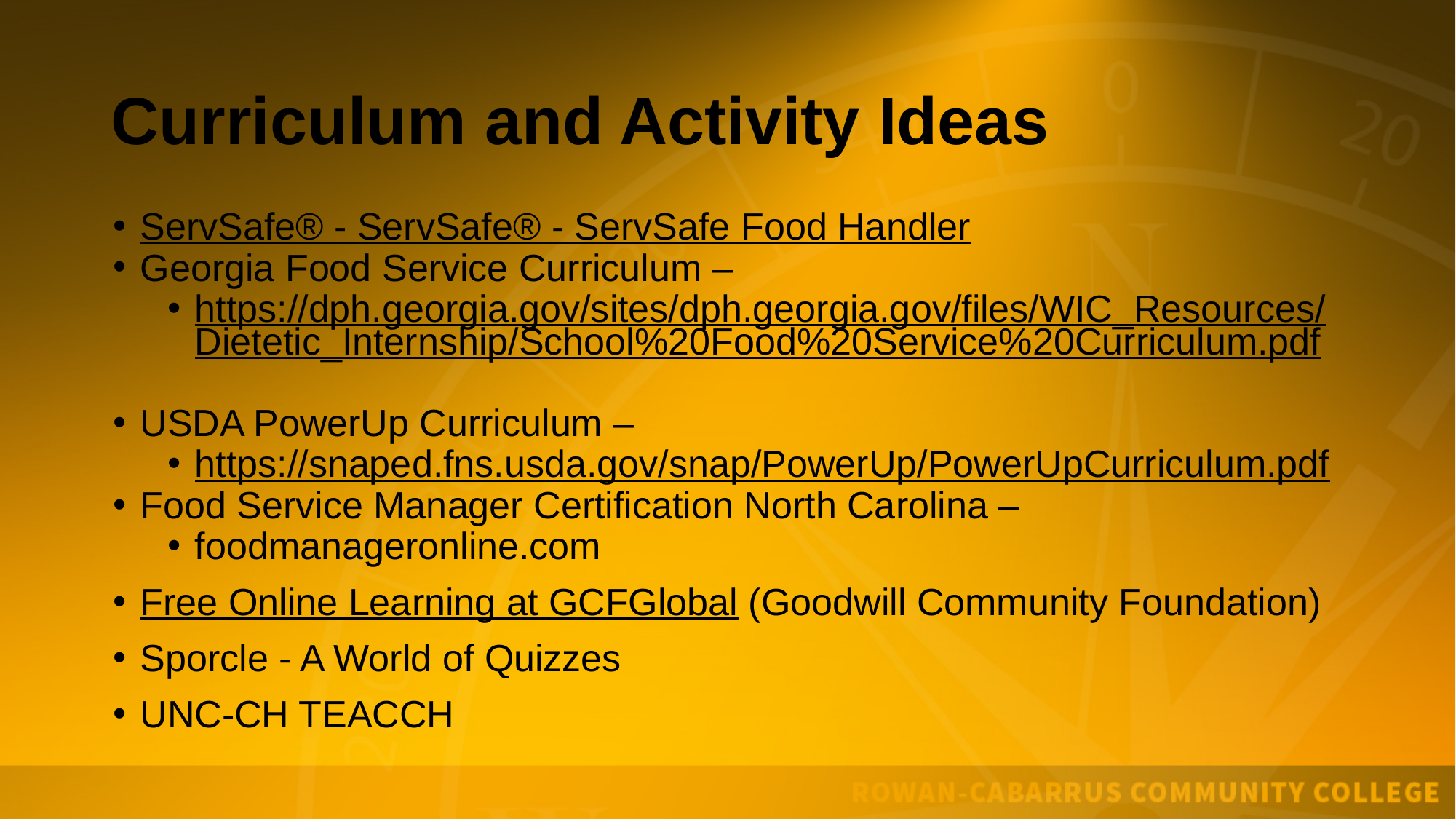

# Curriculum and Activity Ideas
ServSafe® - ServSafe® - ServSafe Food Handler
Georgia Food Service Curriculum –
https://dph.georgia.gov/sites/dph.georgia.gov/files/WIC_Resources/Dietetic_Internship/School%20Food%20Service%20Curriculum.pdf
USDA PowerUp Curriculum –
https://snaped.fns.usda.gov/snap/PowerUp/PowerUpCurriculum.pdf
Food Service Manager Certification North Carolina –
foodmanageronline.com
Free Online Learning at GCFGlobal (Goodwill Community Foundation)
Sporcle - A World of Quizzes
UNC-CH TEACCH